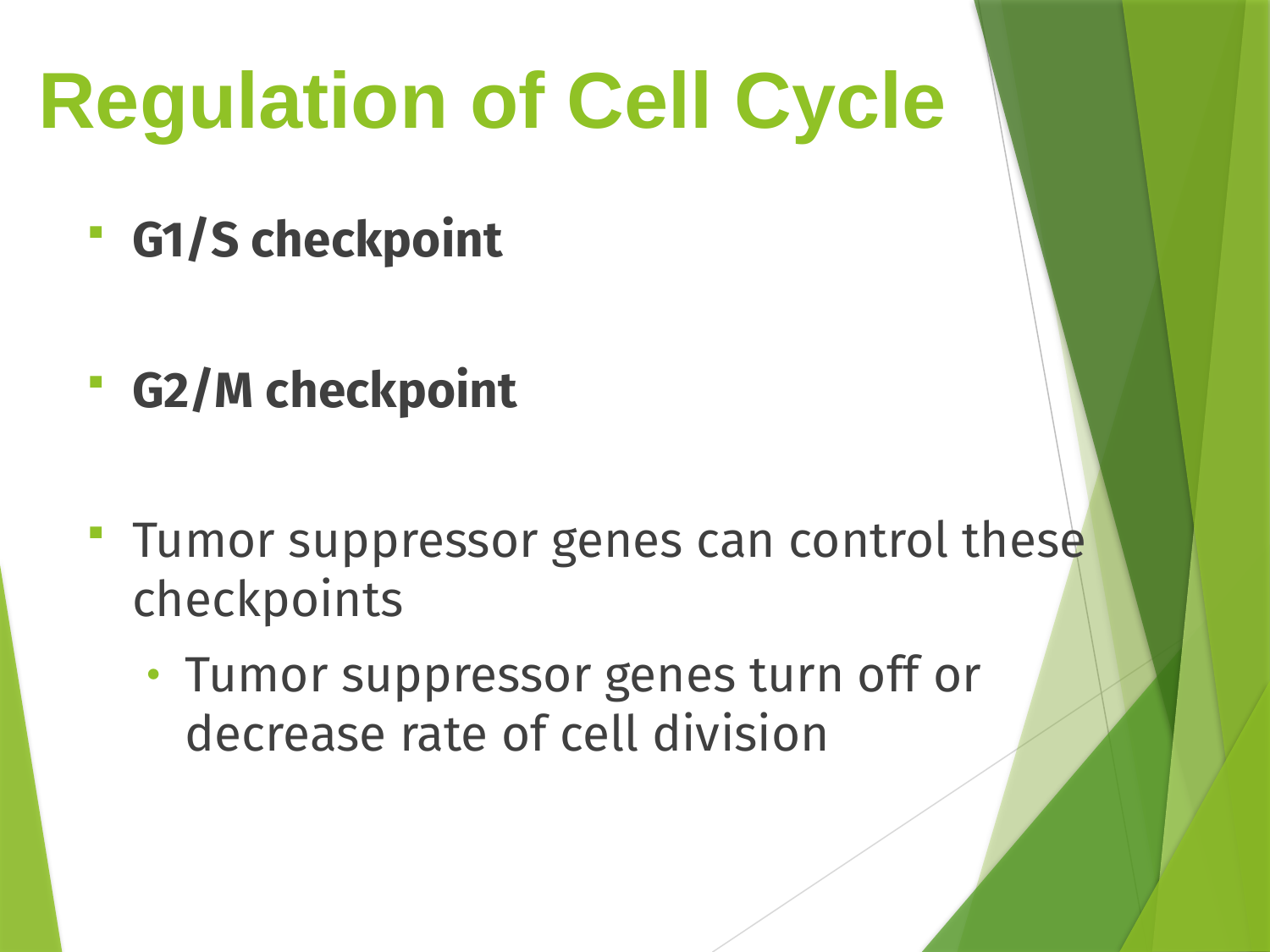

# Regulation of Cell Cycle
G1/S checkpoint

G2/M checkpoint

Tumor suppressor genes can control these checkpoints
Tumor suppressor genes turn off or decrease rate of cell division